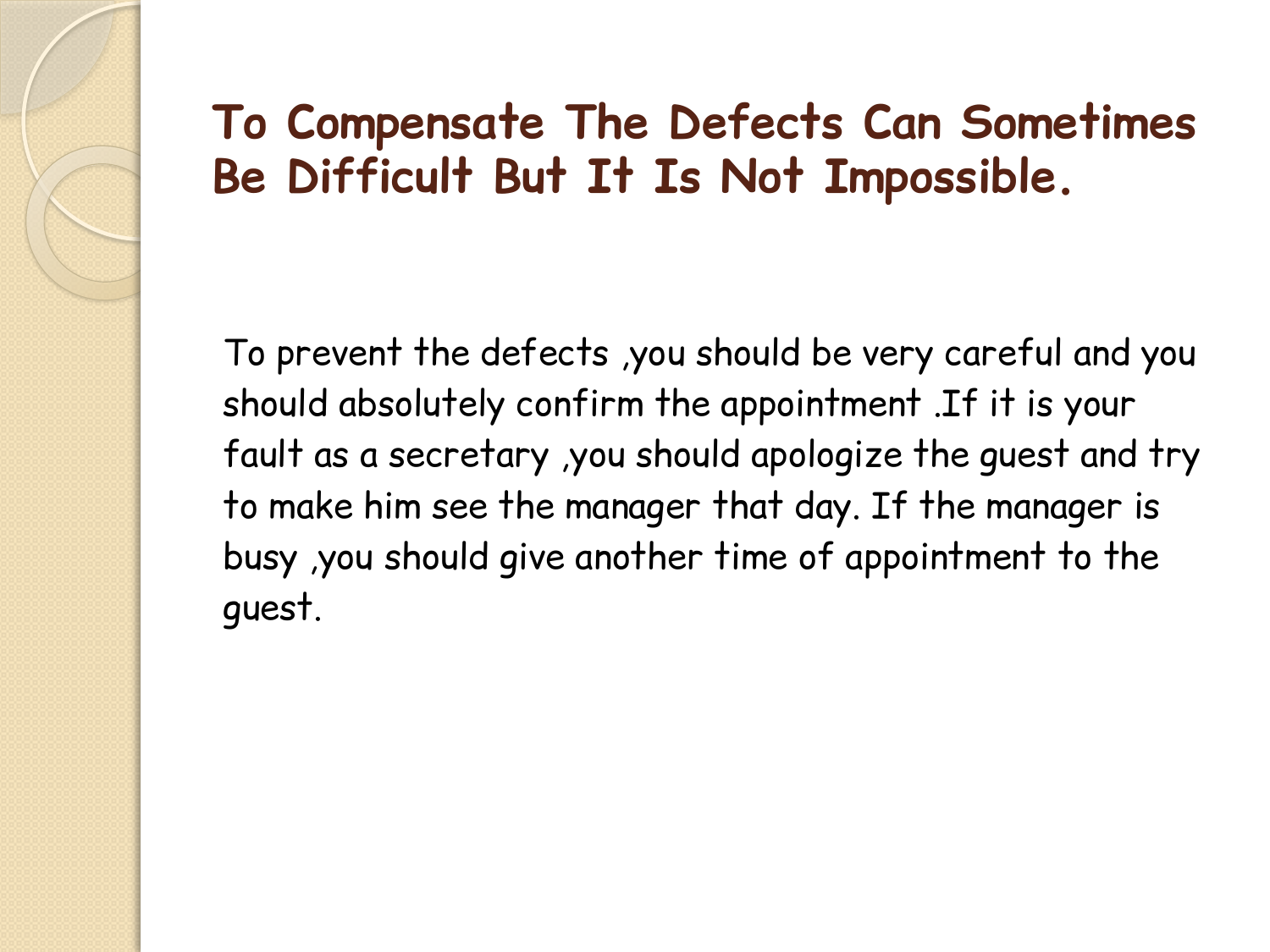

# To Compensate The Defects Can Sometimes Be Difficult But It Is Not Impossible.

To prevent the defects ,you should be very careful and you should absolutely confirm the appointment .If it is your fault as a secretary ,you should apologize the guest and try to make him see the manager that day. If the manager is busy ,you should give another time of appointment to the guest.